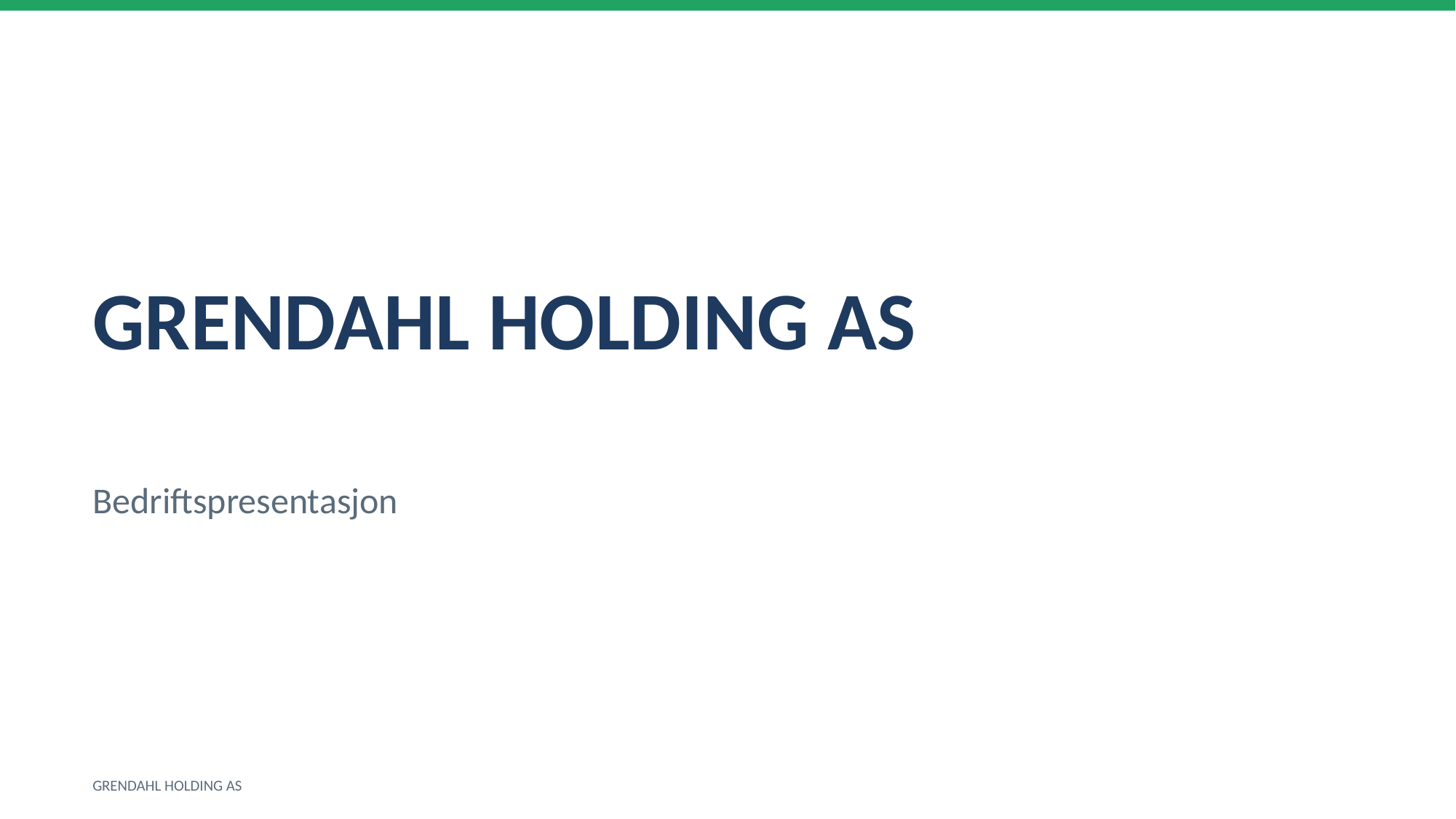

GRENDAHL HOLDING AS
Bedriftspresentasjon
GRENDAHL HOLDING AS